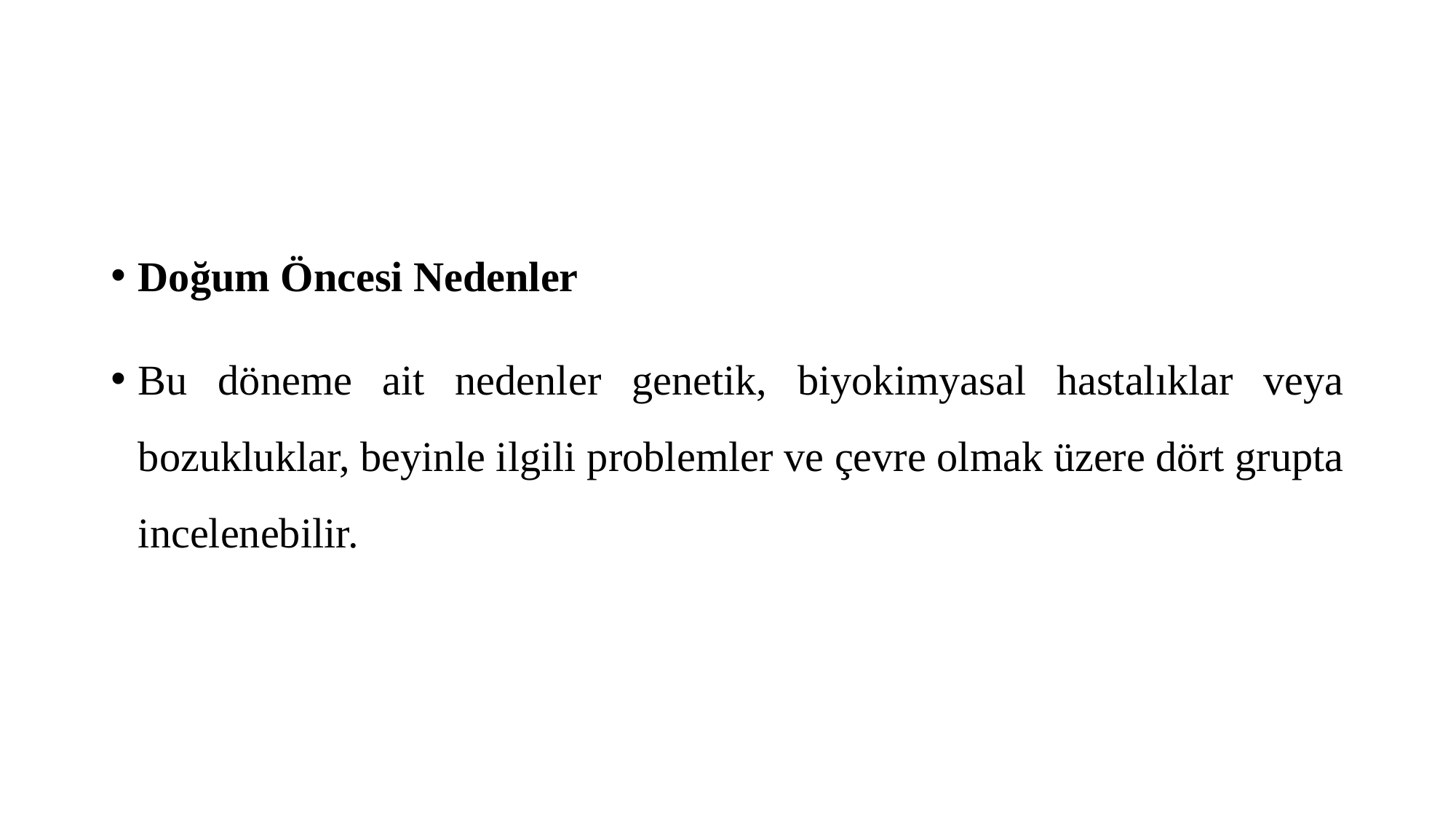

#
Doğum Öncesi Nedenler
Bu döneme ait nedenler genetik, biyokimyasal hastalıklar veya bozukluklar, beyinle ilgili problemler ve çevre olmak üzere dört grupta incelenebilir.